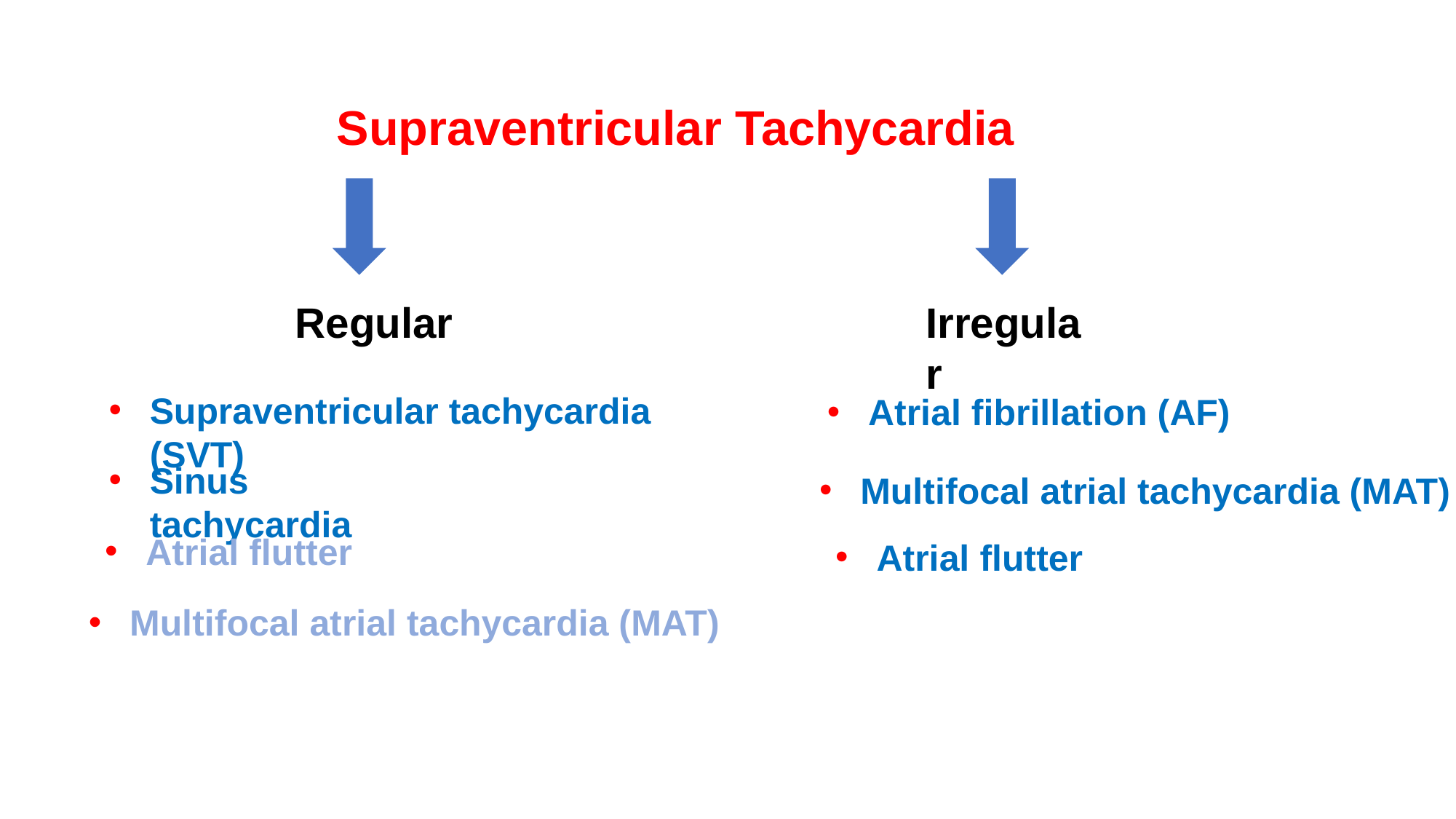

Supraventricular Tachycardia

Regular
Irregular
Supraventricular tachycardia (SVT)
Atrial fibrillation (AF)
Sinus tachycardia
Multifocal atrial tachycardia (MAT)
Atrial flutter
Atrial flutter
Multifocal atrial tachycardia (MAT)